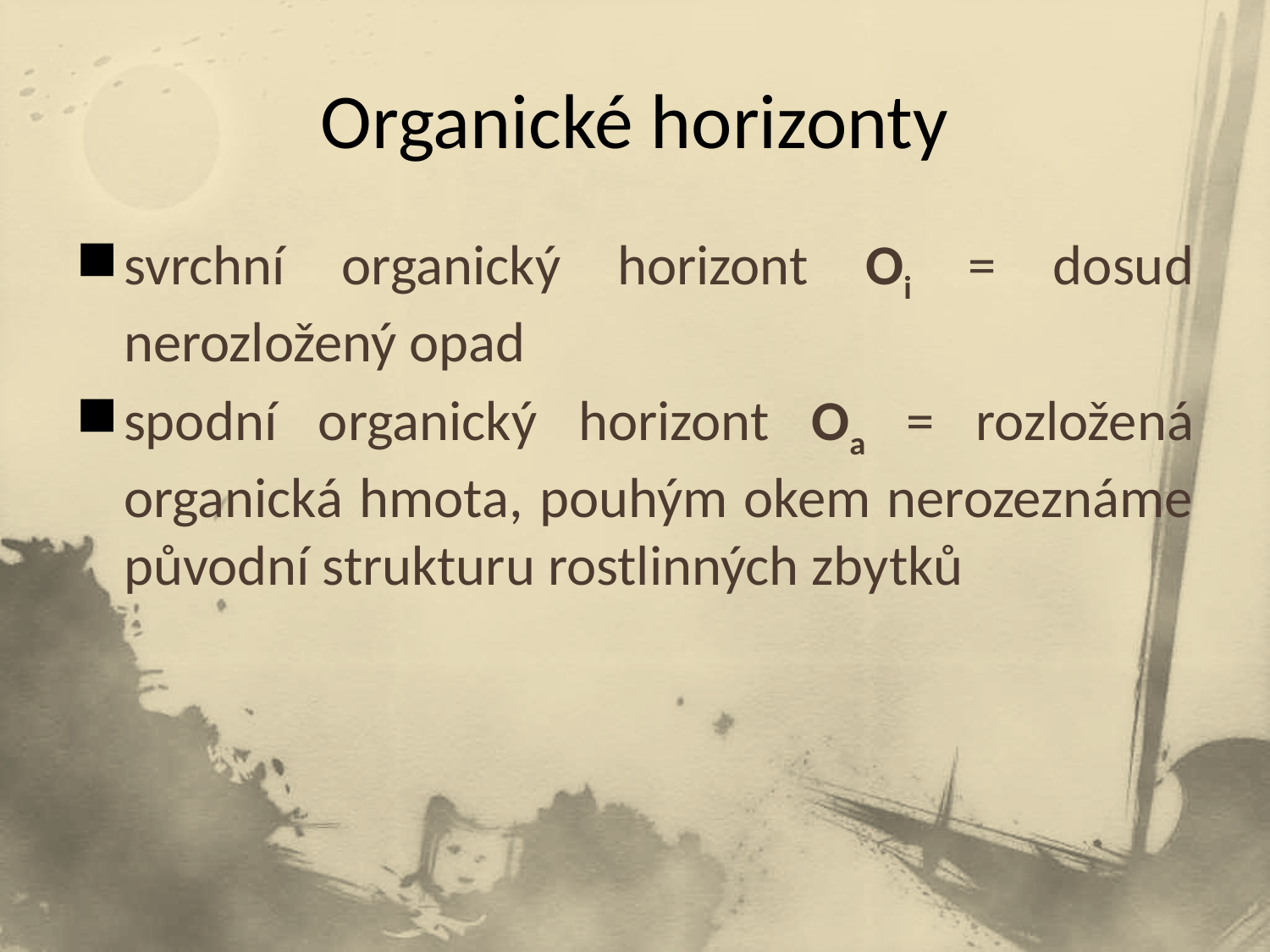

# Organické horizonty
svrchní organický horizont Oi = dosud nerozložený opad
spodní organický horizont Oa = rozložená organická hmota, pouhým okem nerozeznáme původní strukturu rostlinných zbytků